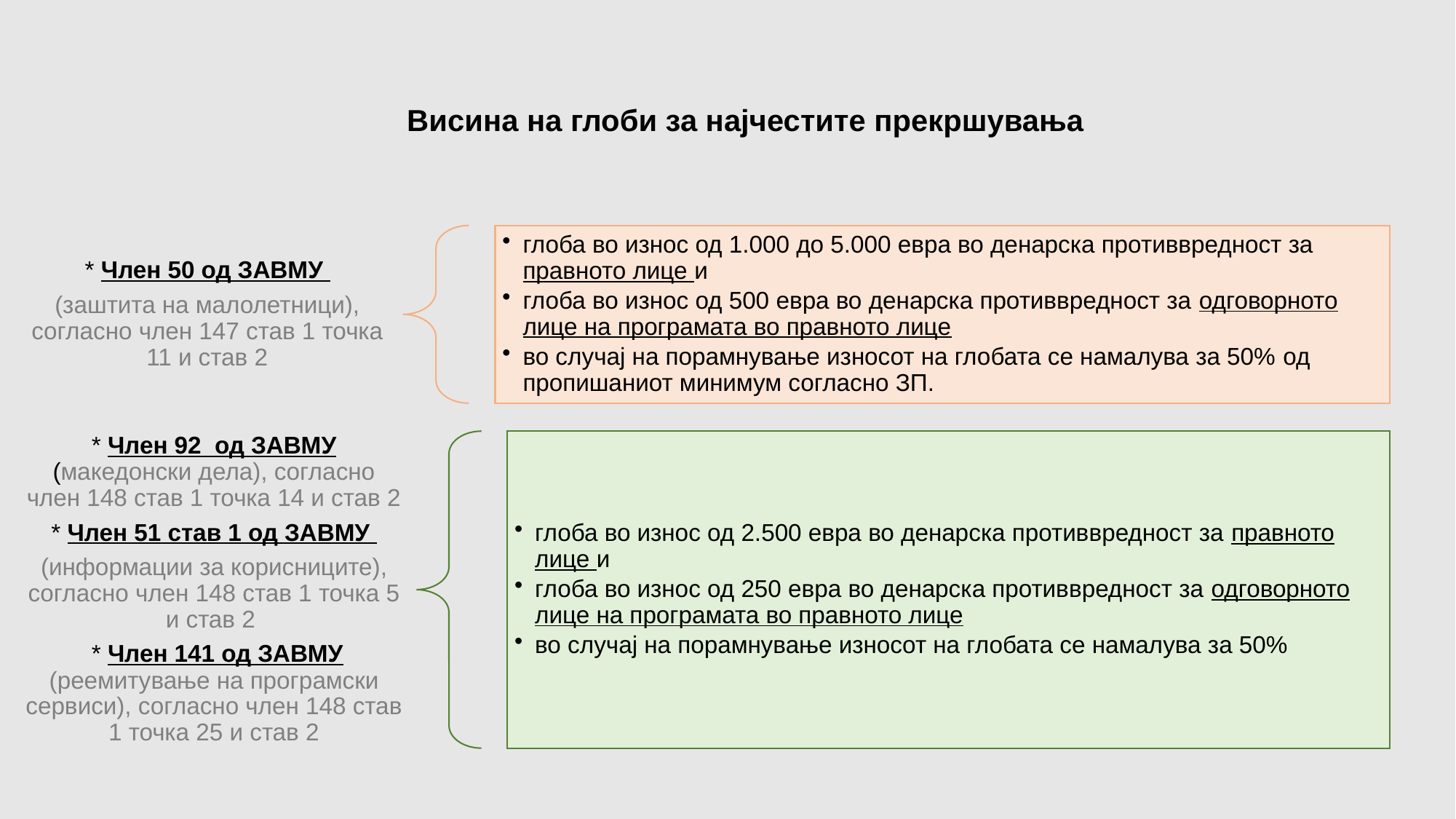

# Висина на глоби за најчестите прекршувања
* Член 50 од ЗАВМУ
(заштита на малолетници), согласно член 147 став 1 точка 11 и став 2
глоба во износ од 1.000 до 5.000 евра во денарска противвредност за правното лице и
глоба во износ од 500 евра во денарска противвредност за одговорното лице на програмата во правното лице
во случај на порамнување износот на глобата се намалува за 50% од пропишаниот минимум согласно ЗП.
* Член 92  од ЗАВМУ (македонски дела), согласно член 148 став 1 точка 14 и став 2
* Член 51 став 1 од ЗАВМУ
(информации за корисниците), согласно член 148 став 1 точка 5 и став 2
 * Член 141 од ЗАВМУ (реемитување на програмски сервиси), согласно член 148 став 1 точка 25 и став 2
глоба во износ од 2.500 евра во денарска противвредност за правното лице и
глоба во износ од 250 евра во денарска противвредност за одговорното лице на програмата во правното лице
во случај на порамнување износот на глобата се намалува за 50%